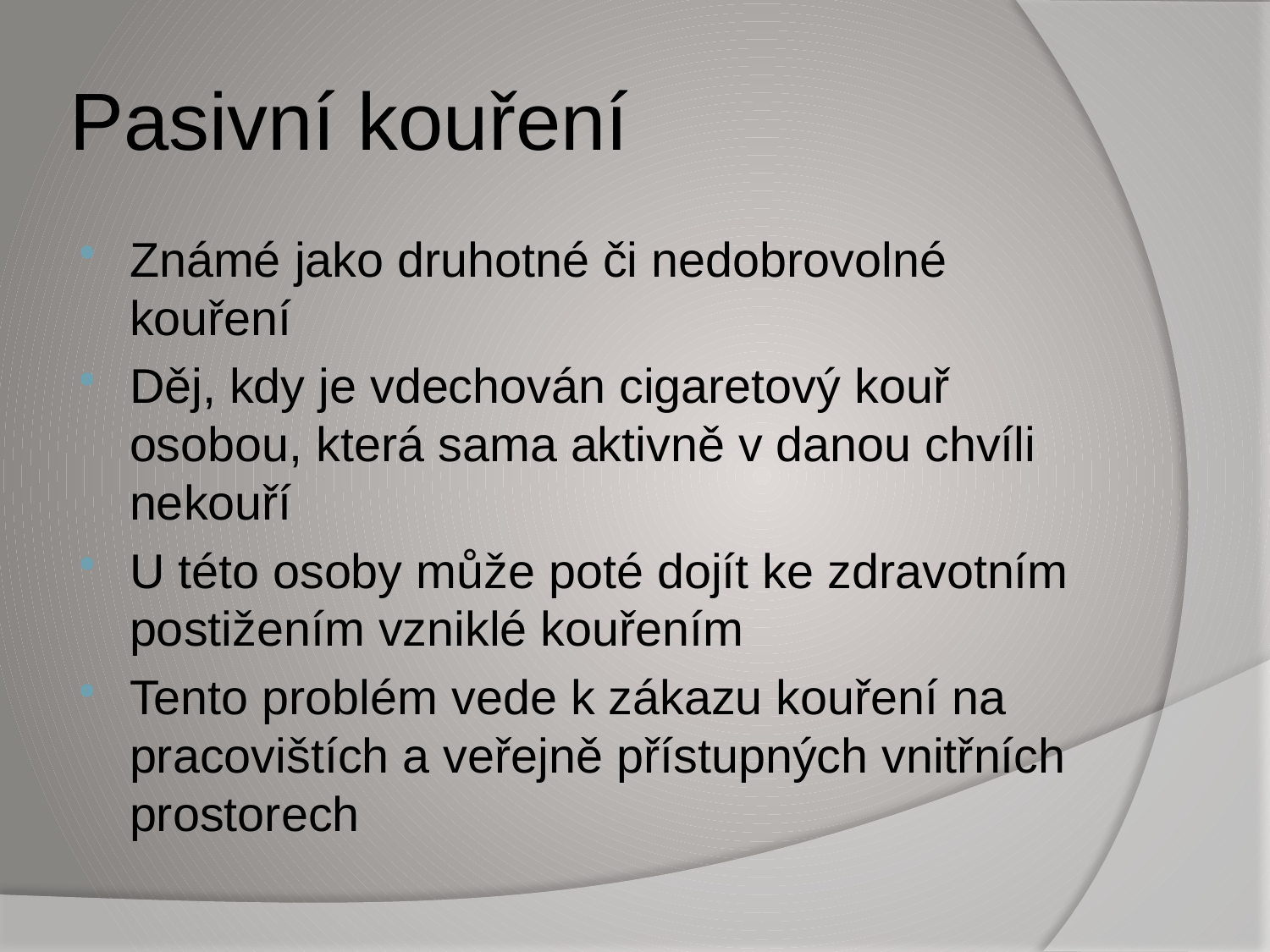

# Pasivní kouření
Známé jako druhotné či nedobrovolné kouření
Děj, kdy je vdechován cigaretový kouř osobou, která sama aktivně v danou chvíli nekouří
U této osoby může poté dojít ke zdravotním postižením vzniklé kouřením
Tento problém vede k zákazu kouření na pracovištích a veřejně přístupných vnitřních prostorech